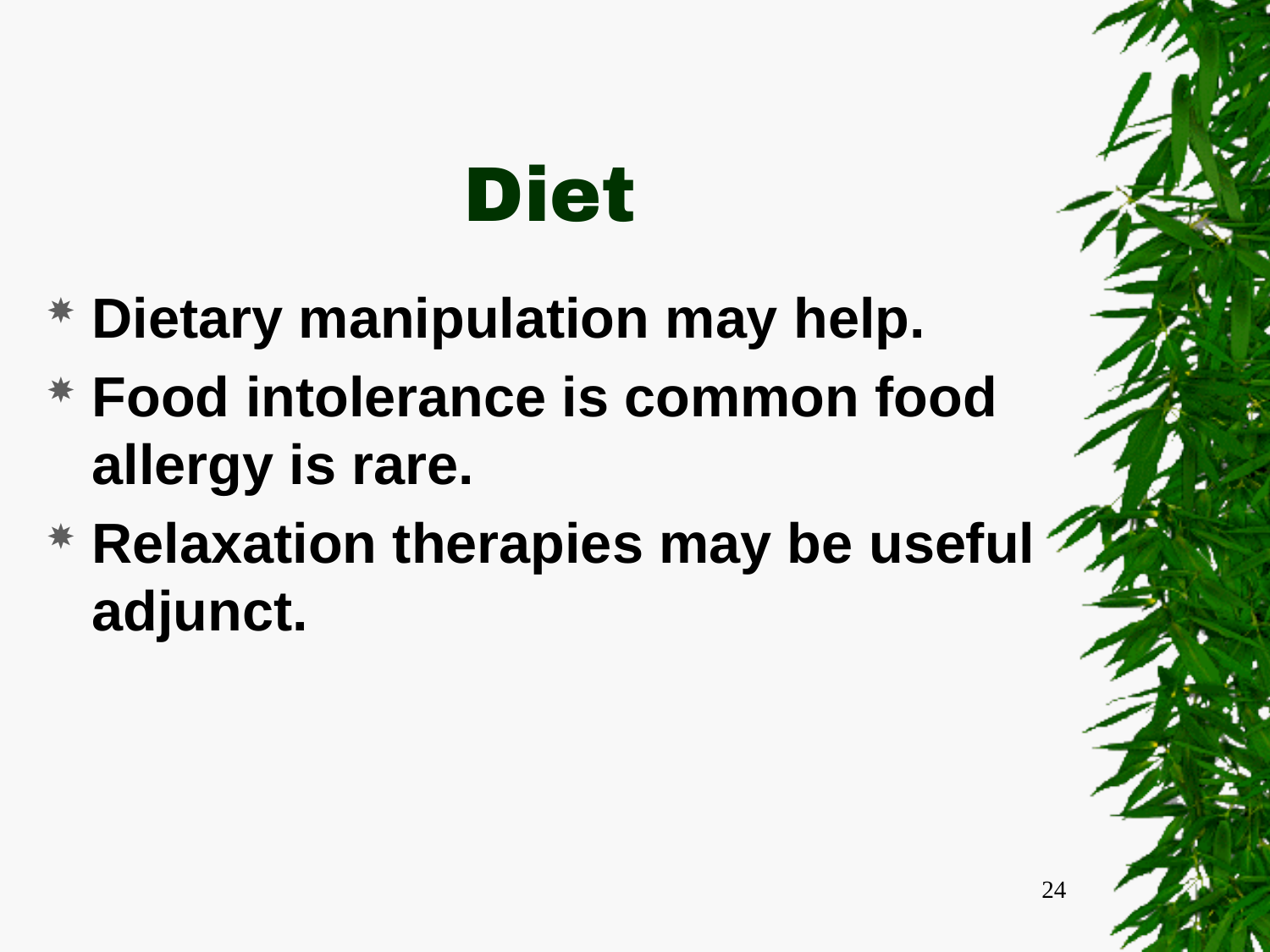

# Diet
Dietary manipulation may help.
Food intolerance is common food allergy is rare.
Relaxation therapies may be useful adjunct.

24